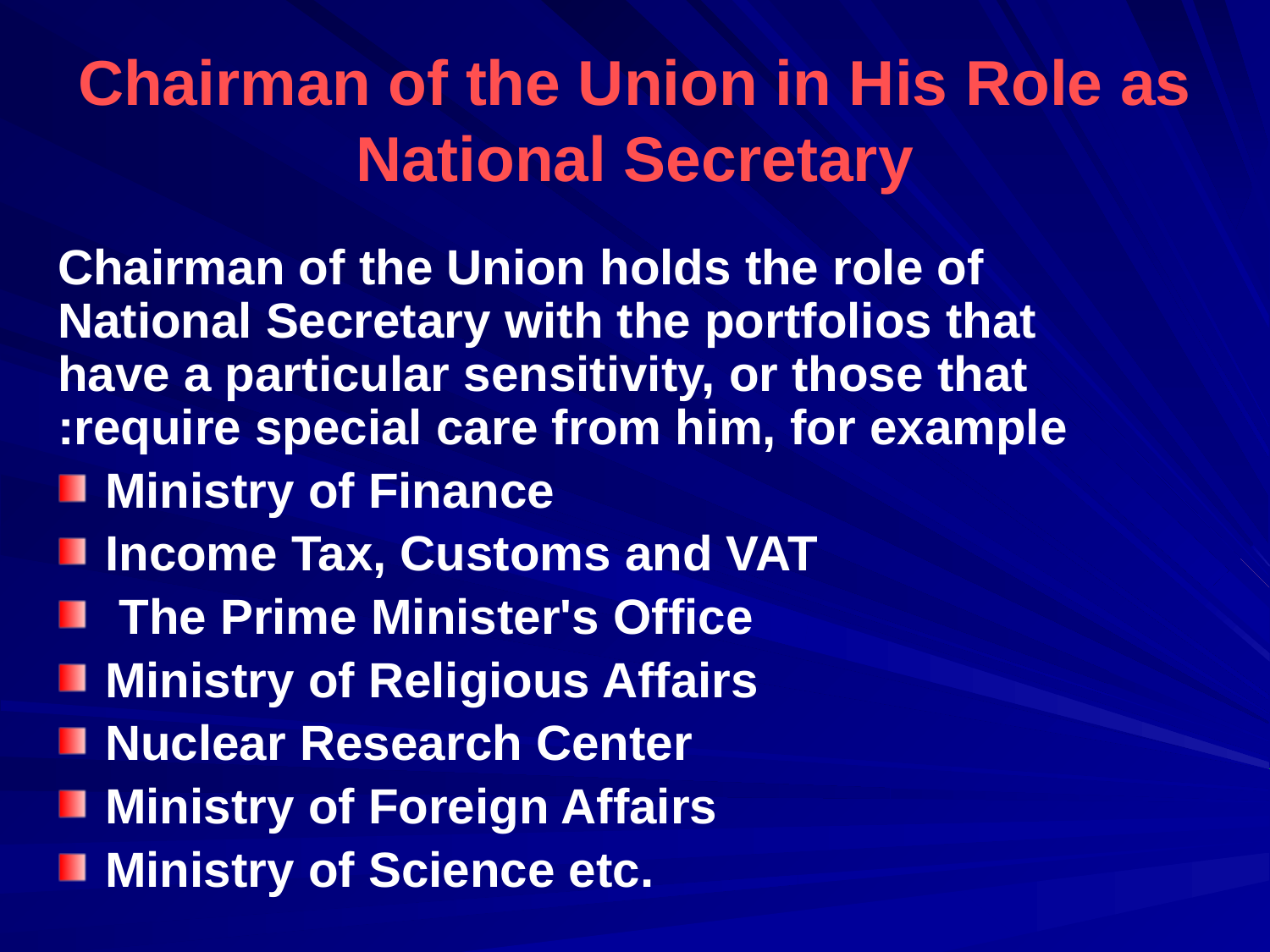

# Chairman of the Union in His Role as National Secretary
Chairman of the Union holds the role of National Secretary with the portfolios that have a particular sensitivity, or those that require special care from him, for example:
Ministry of Finance
Income Tax, Customs and VAT
 The Prime Minister's Office
Ministry of Religious Affairs
Nuclear Research Center
Ministry of Foreign Affairs
Ministry of Science etc.